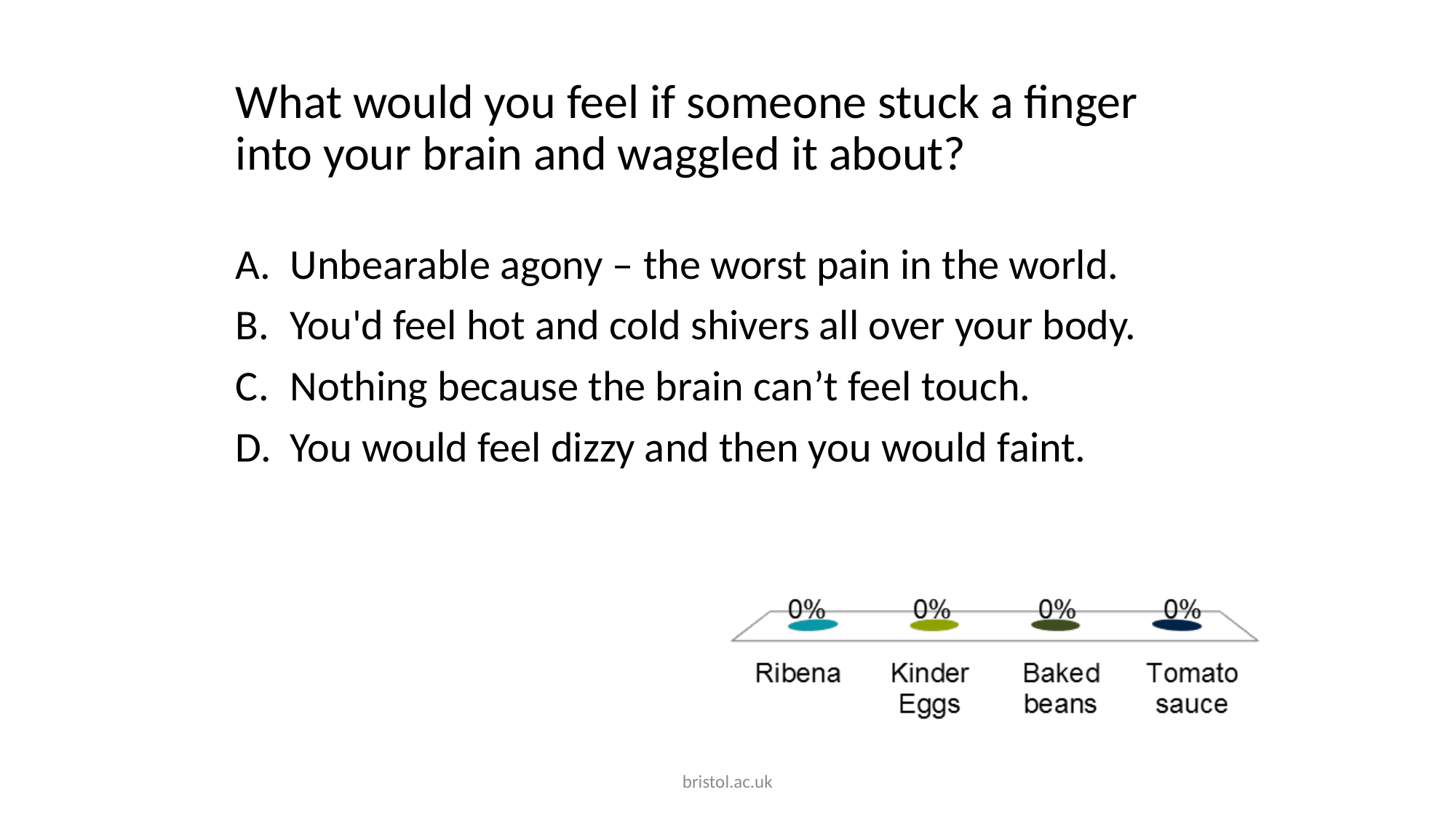

# What would you feel if someone stuck a finger into your brain and waggled it about?

Unbearable agony – the worst pain in the world.
You'd feel hot and cold shivers all over your body.
Nothing because the brain can’t feel touch.
You would feel dizzy and then you would faint.
bristol.ac.uk